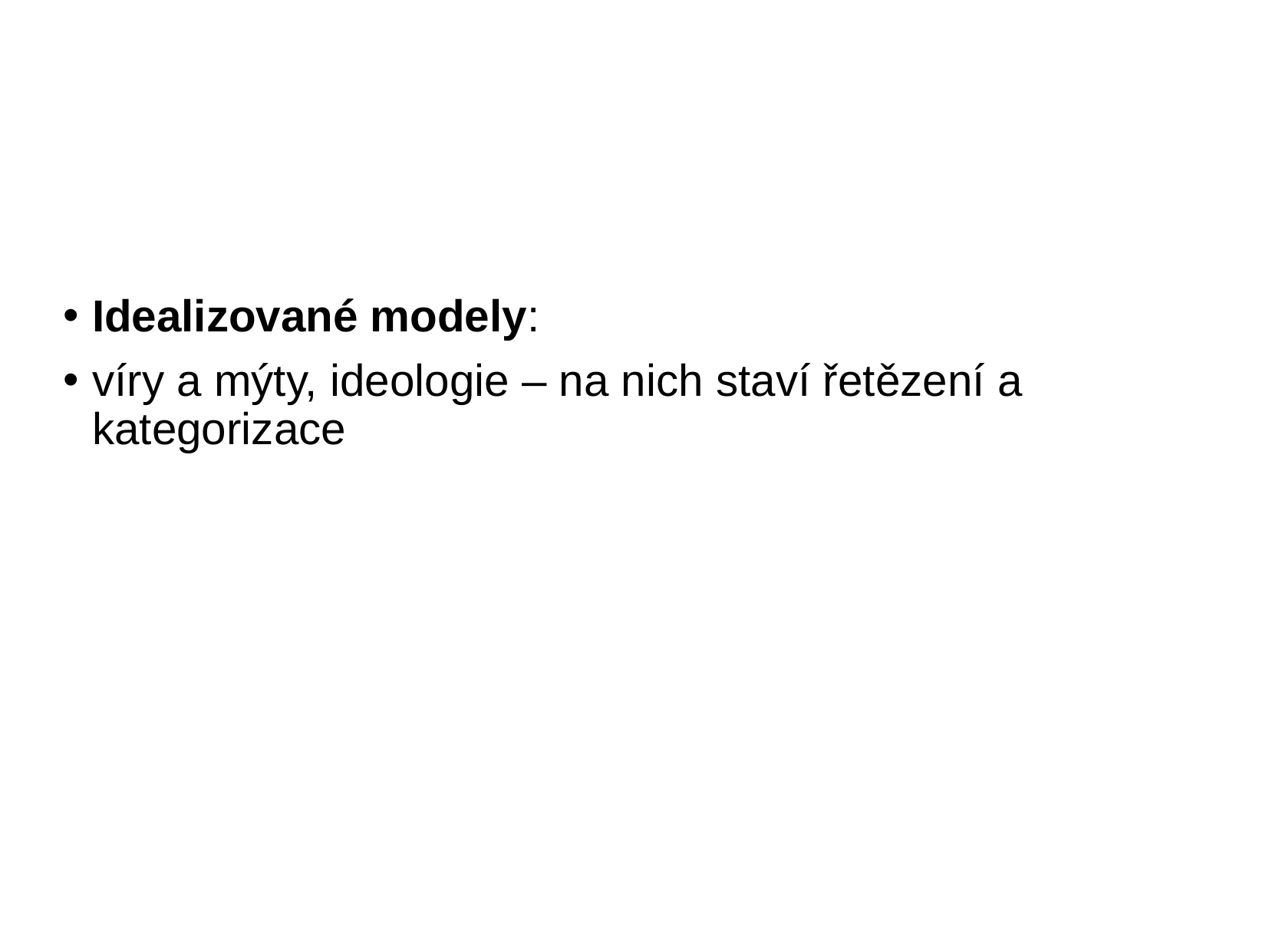

# Idealizované modely:
víry a mýty, ideologie – na nich staví řetězení a kategorizace